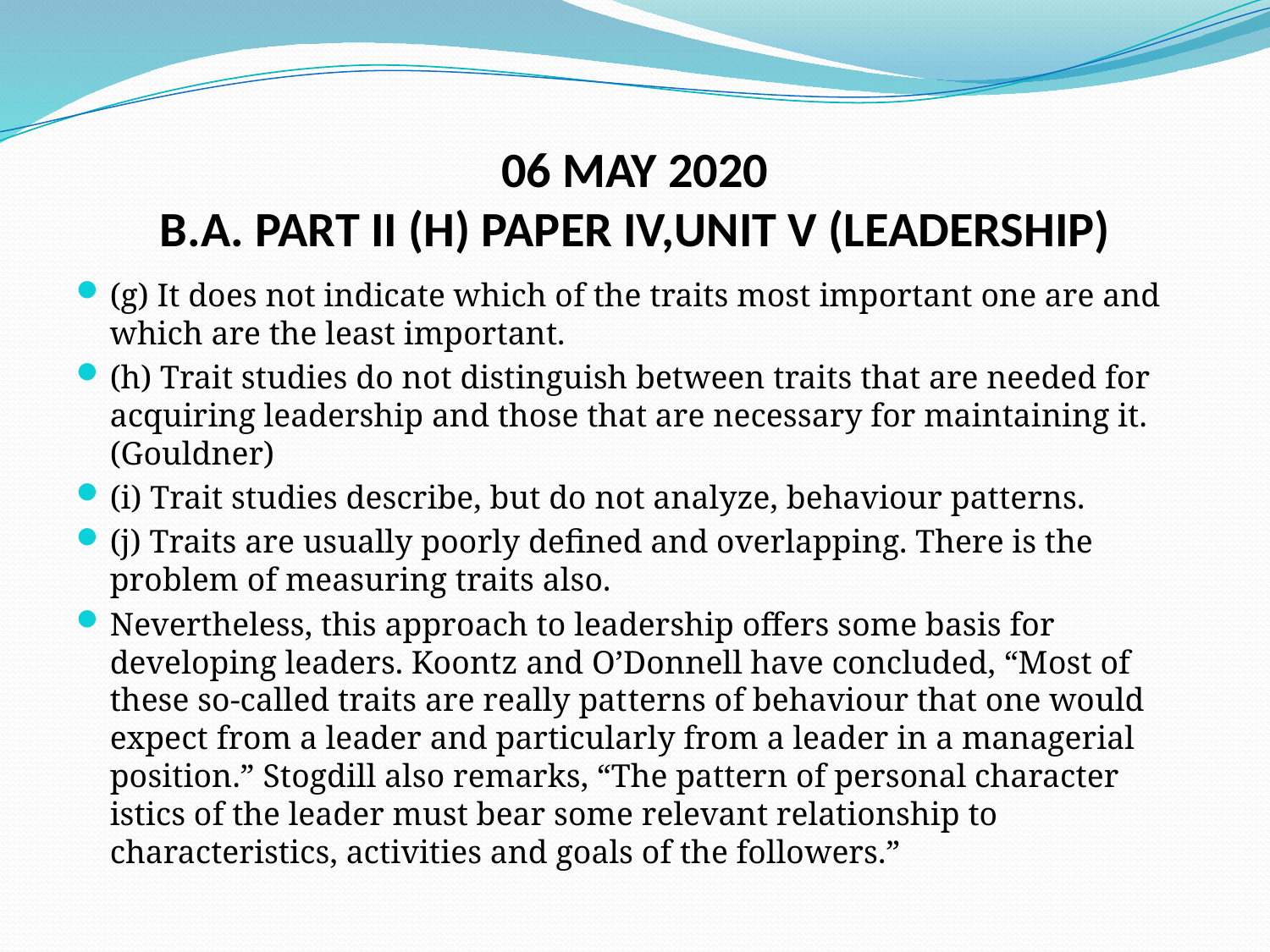

# 06 MAY 2020 B.A. PART II (H) PAPER IV,UNIT V (LEADERSHIP)
(g) It does not indicate which of the traits most important one are and which are the least important.
(h) Trait studies do not distinguish between traits that are needed for acquiring leadership and those that are necessary for maintaining it. (Gouldner)
(i) Trait studies describe, but do not analyze, behaviour patterns.
(j) Traits are usually poorly defined and overlapping. There is the problem of measuring traits also.
Nevertheless, this approach to leadership offers some basis for developing leaders. Koontz and O’Donnell have concluded, “Most of these so-called traits are really pat­terns of behaviour that one would expect from a leader and particularly from a leader in a managerial position.” Stogdill also remarks, “The pattern of personal character­istics of the leader must bear some relevant relationship to characteristics, activities and goals of the followers.”